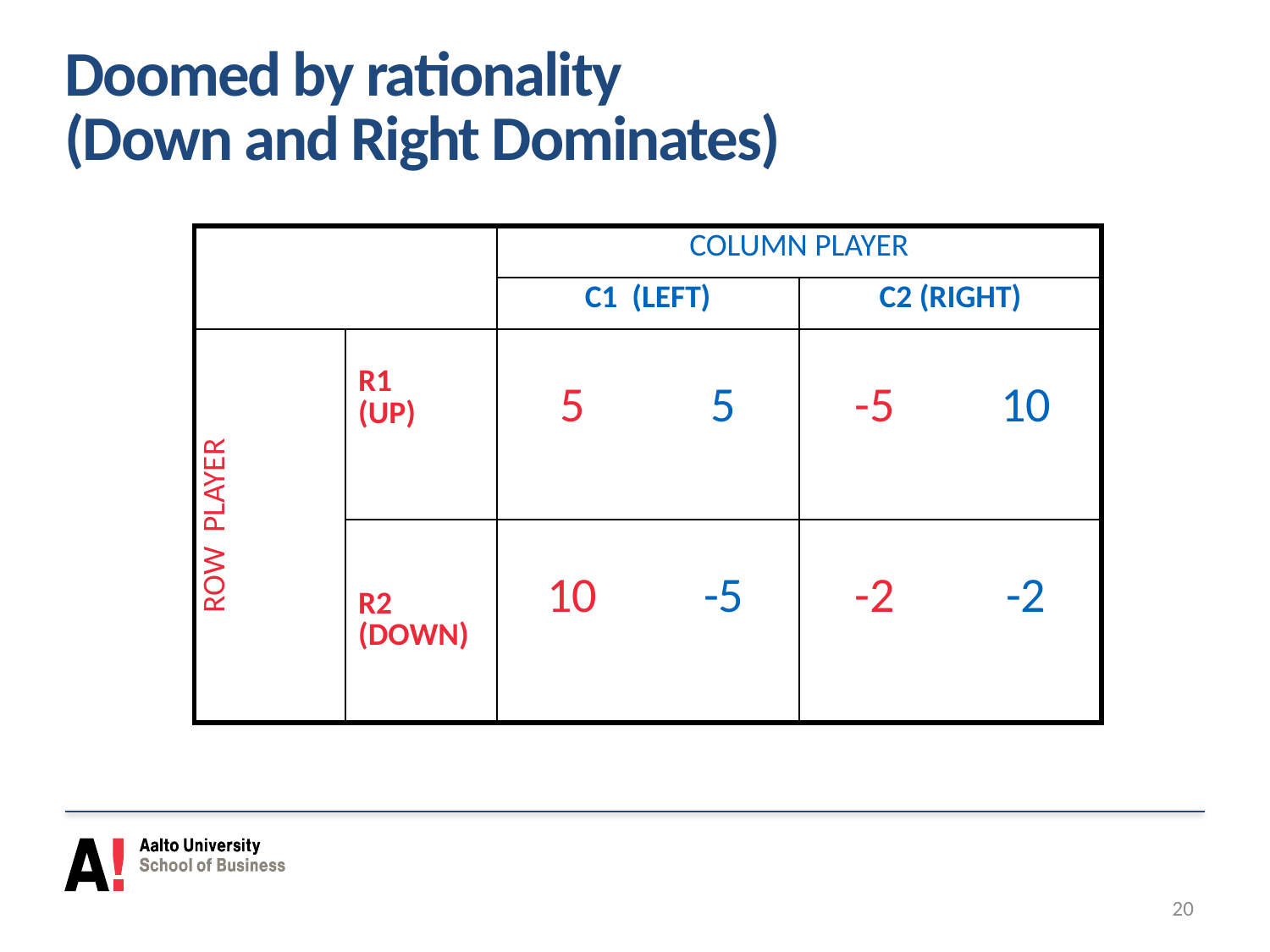

# Doomed by rationality (Down and Right Dominates)
|  |  | COLUMN PLAYER |  |  |  |
| --- | --- | --- | --- | --- | --- |
|  |  | C1 (LEFT) |  | C2 (RIGHT) |  |
| ROW PLAYER | R1 (UP) | 5 | 5 | -5 | 10 |
|  | R2 (DOWN) | 10 | -5 | -2 | -2 |
20